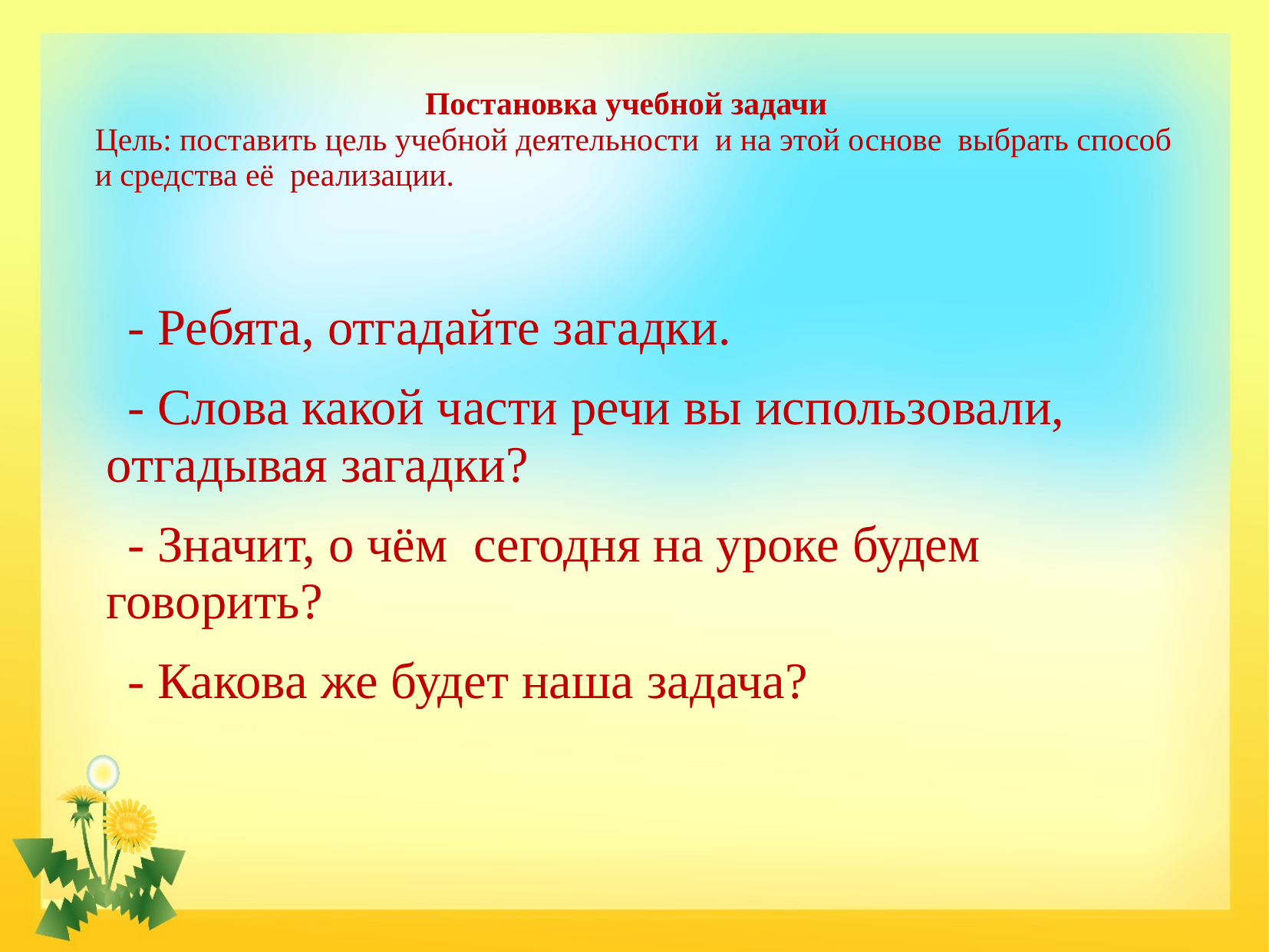

# Постановка учебной задачи Цель: поставить цель учебной деятельности  и на этой основе  выбрать способ и средства её  реализации.
     - Ребята, отгадайте загадки.
     - Слова какой части речи вы использовали, отгадывая загадки?
     - Значит, о чём  сегодня на уроке будем говорить?
     - Какова же будет наша задача?